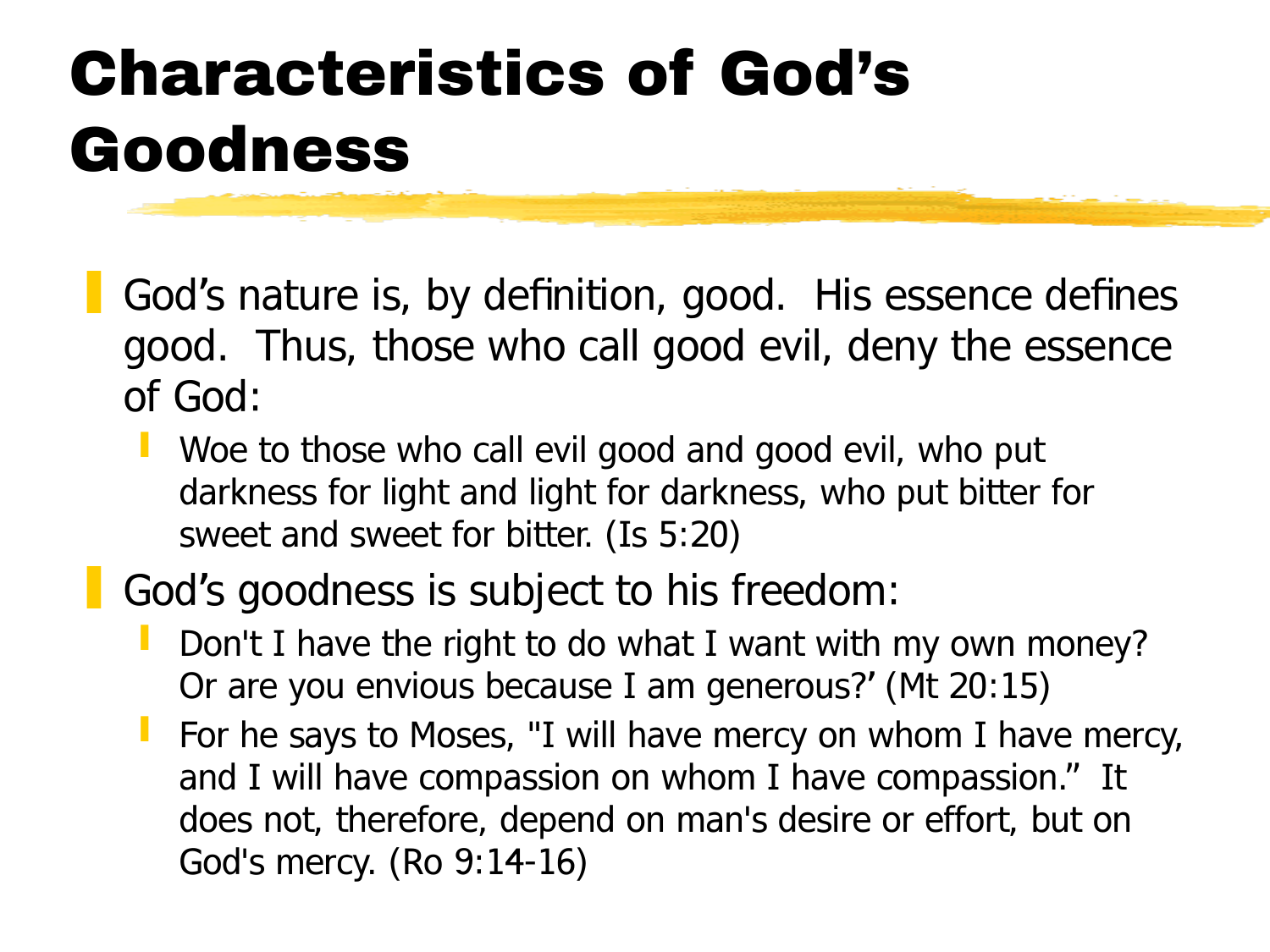

# Characteristics of God’s Goodness
God’s nature is, by definition, good.  His essence defines good.  Thus, those who call good evil, deny the essence of God:
Woe to those who call evil good and good evil, who put darkness for light and light for darkness, who put bitter for sweet and sweet for bitter. (Is 5:20)
God’s goodness is subject to his freedom:
Don't I have the right to do what I want with my own money? Or are you envious because I am generous?’ (Mt 20:15)
For he says to Moses, "I will have mercy on whom I have mercy, and I will have compassion on whom I have compassion.”  It does not, therefore, depend on man's desire or effort, but on God's mercy. (Ro 9:14-16)